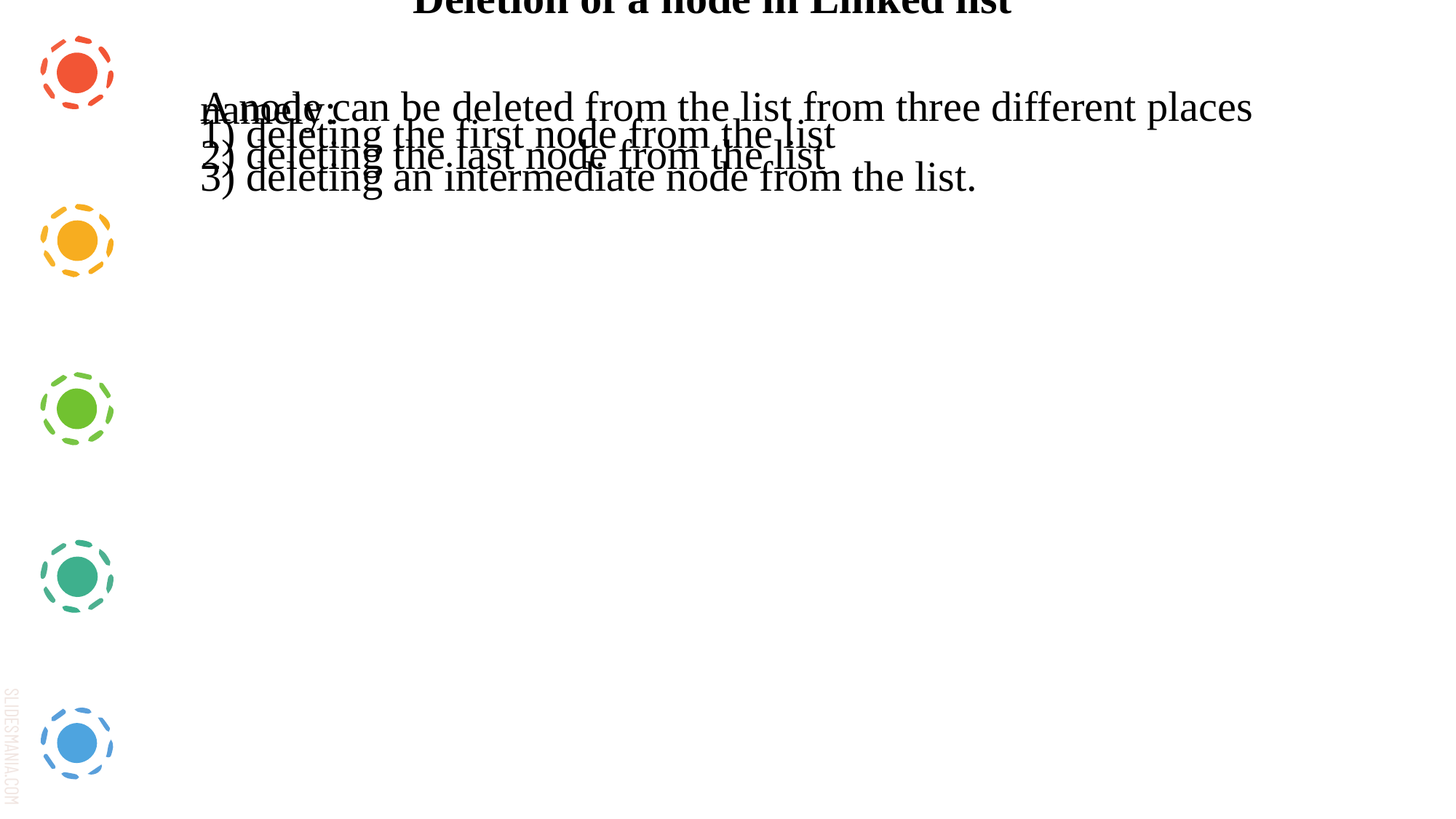

Deletion of a node in Linked list
A node can be deleted from the list from three different places namely:
1) deleting the first node from the list
2) deleting the last node from the list
3) deleting an intermediate node from the list.